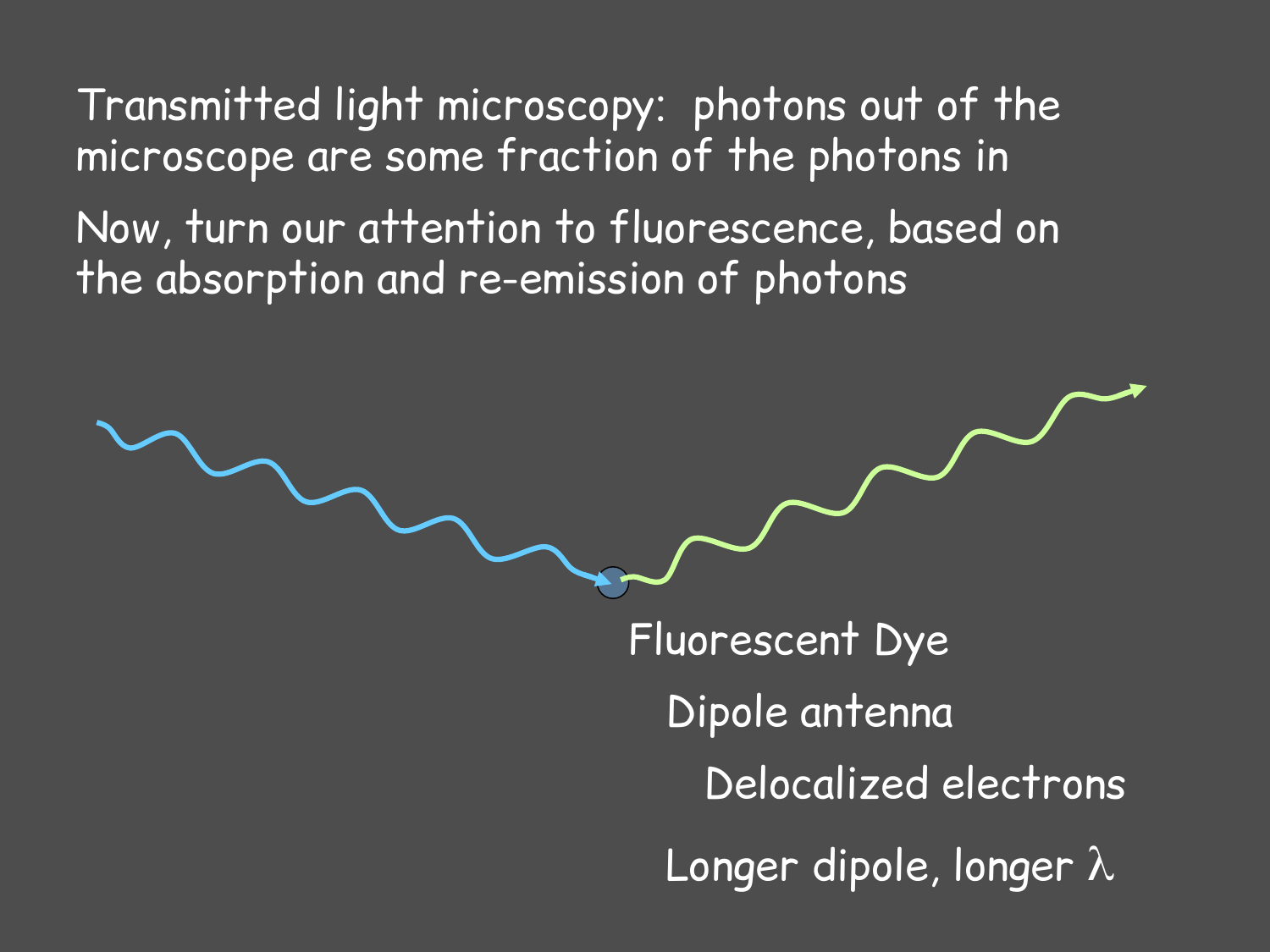

Transmitted light microscopy:  photons out of the microscope are some fraction of the photons in
Now, turn our attention to fluorescence, based on the absorption and re-emission of photons

Fluorescent Dye
   Dipole antenna
      Delocalized electrons
   Longer dipole, longer λ